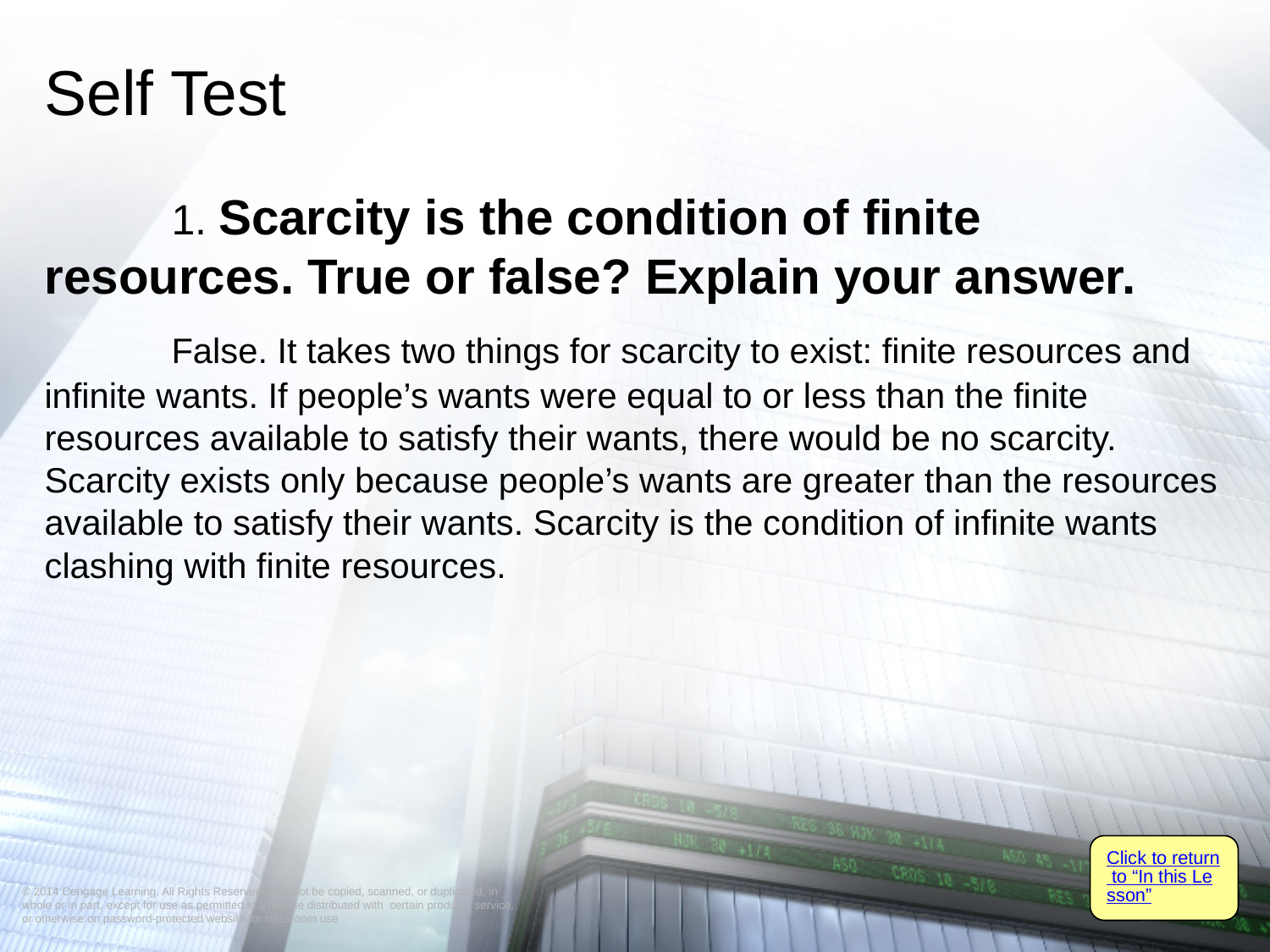

# Self Test
	1. Scarcity is the condition of finite resources. True or false? Explain your answer.
	False. It takes two things for scarcity to exist: finite resources and infinite wants. If people’s wants were equal to or less than the finite resources available to satisfy their wants, there would be no scarcity. Scarcity exists only because people’s wants are greater than the resources available to satisfy their wants. Scarcity is the condition of infinite wants clashing with finite resources.

Click to return to “In this Lesson”
Click to return to “In this Lesson”
© 2014 Cengage Learning. All Rights Reserved. May not be copied, scanned, or duplicated, in whole or in part, except for use as permitted in a license distributed with  certain product , service, or otherwise on password-protected website for classroom use